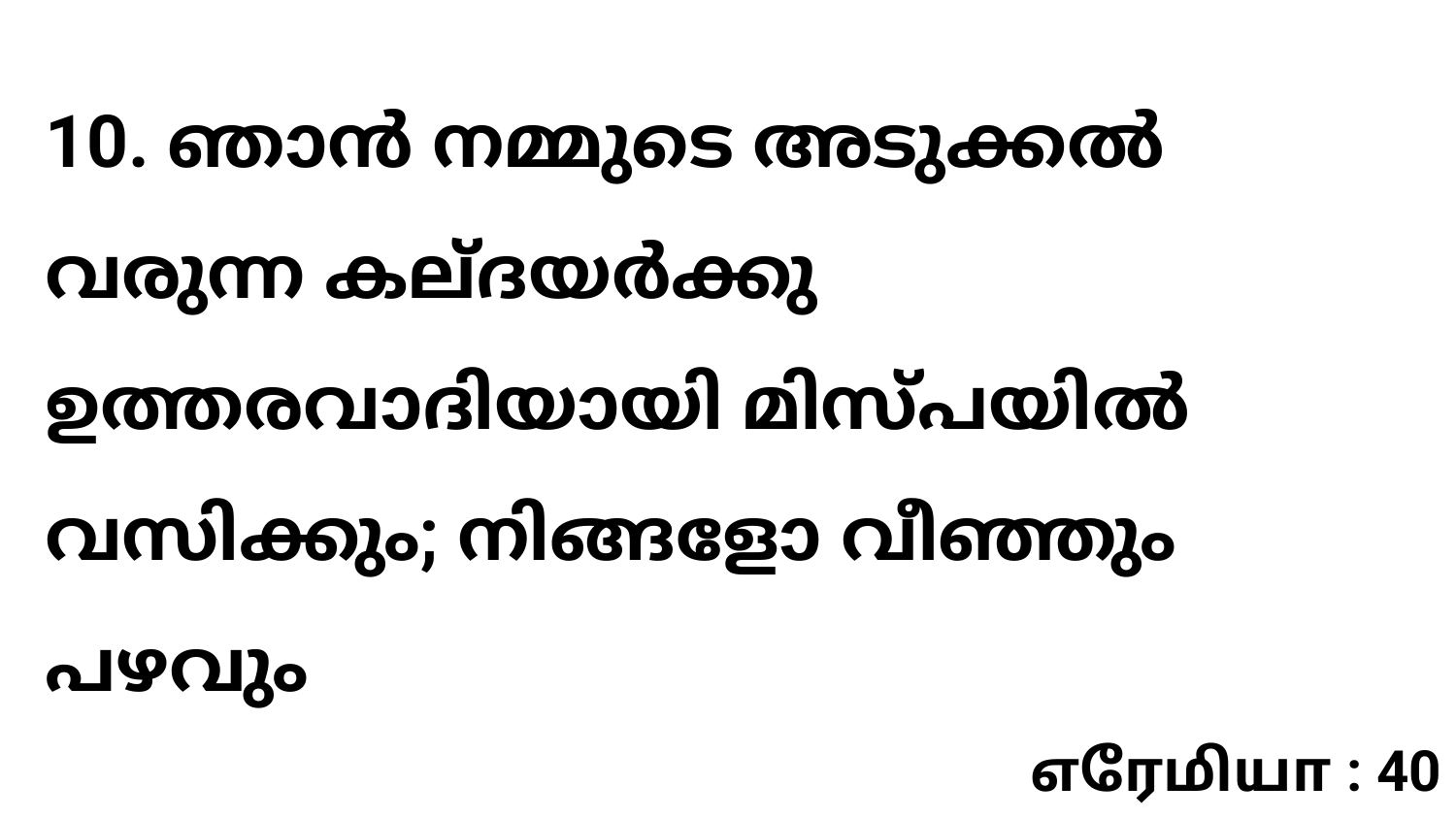

10. ഞാൻ നമ്മുടെ അടുക്കൽ വരുന്ന കല്ദയർക്കു ഉത്തരവാദിയായി മിസ്പയിൽ വസിക്കും; നിങ്ങളോ വീഞ്ഞും പഴവും
எரேமியா : 40